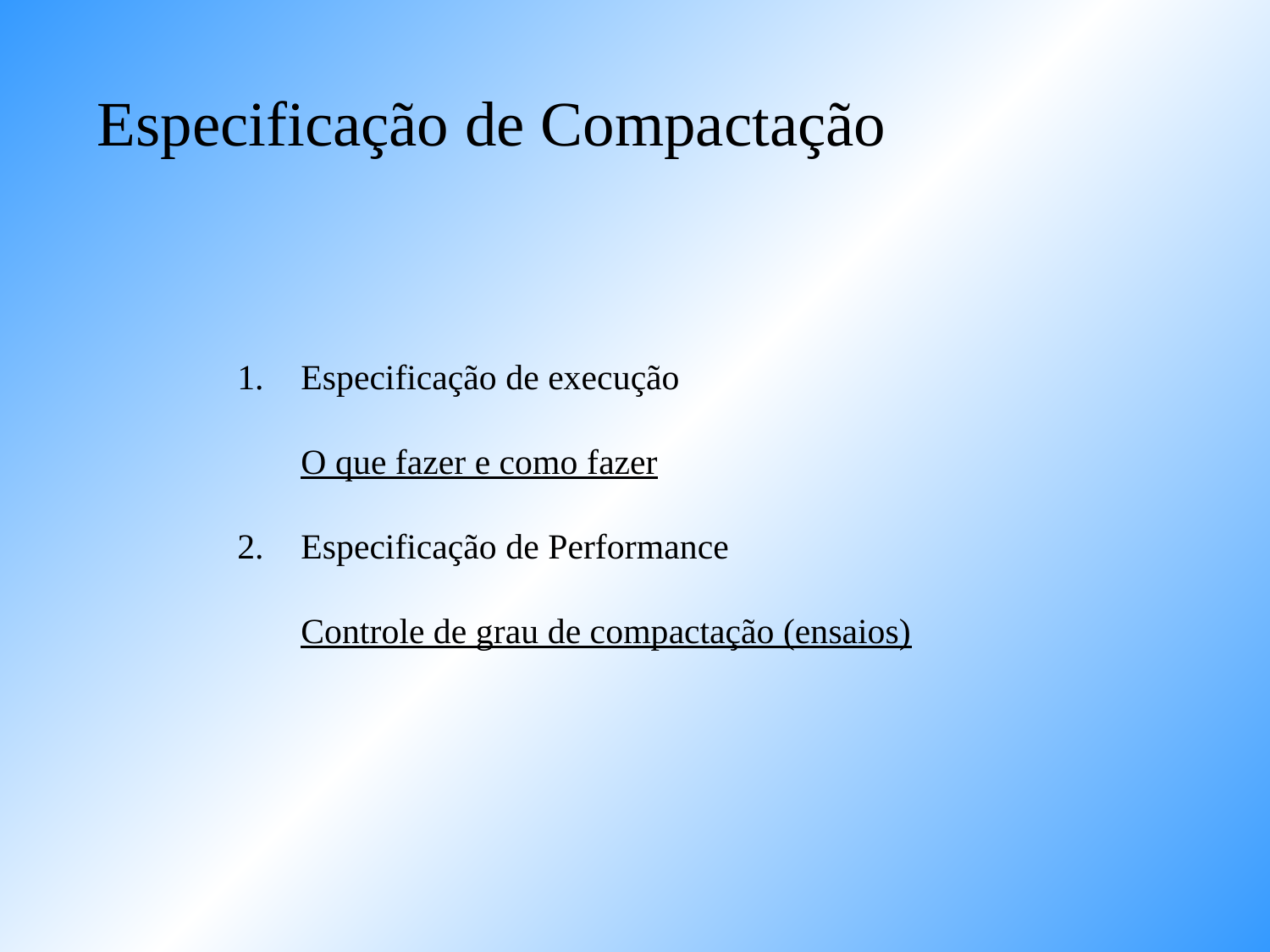

Especificação de Compactação
Especificação de execução
O que fazer e como fazer
Especificação de Performance
Controle de grau de compactação (ensaios)